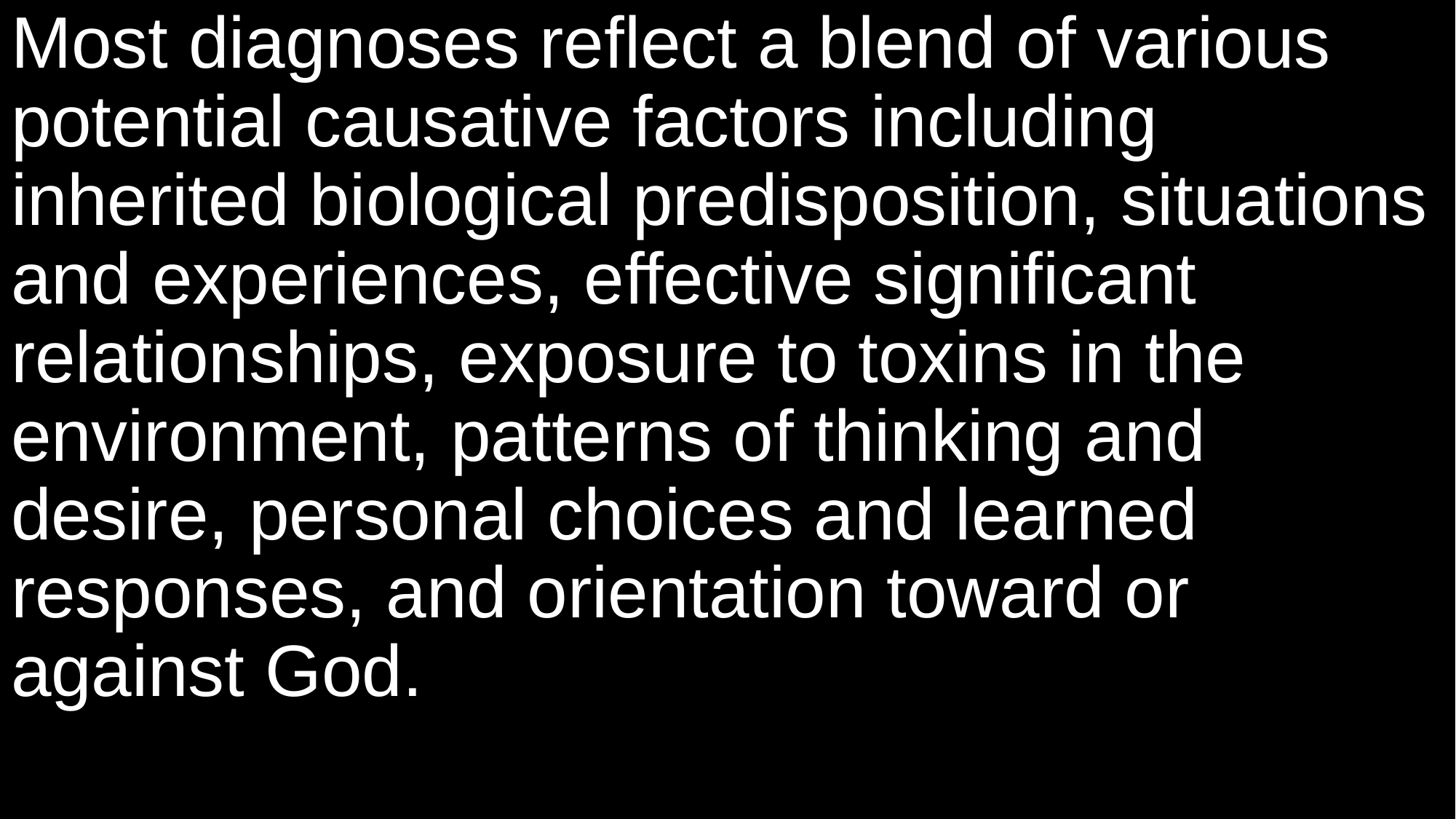

Most diagnoses reflect a blend of various potential causative factors including inherited biological predisposition, situations and experiences, effective significant relationships, exposure to toxins in the environment, patterns of thinking and desire, personal choices and learned responses, and orientation toward or against God.